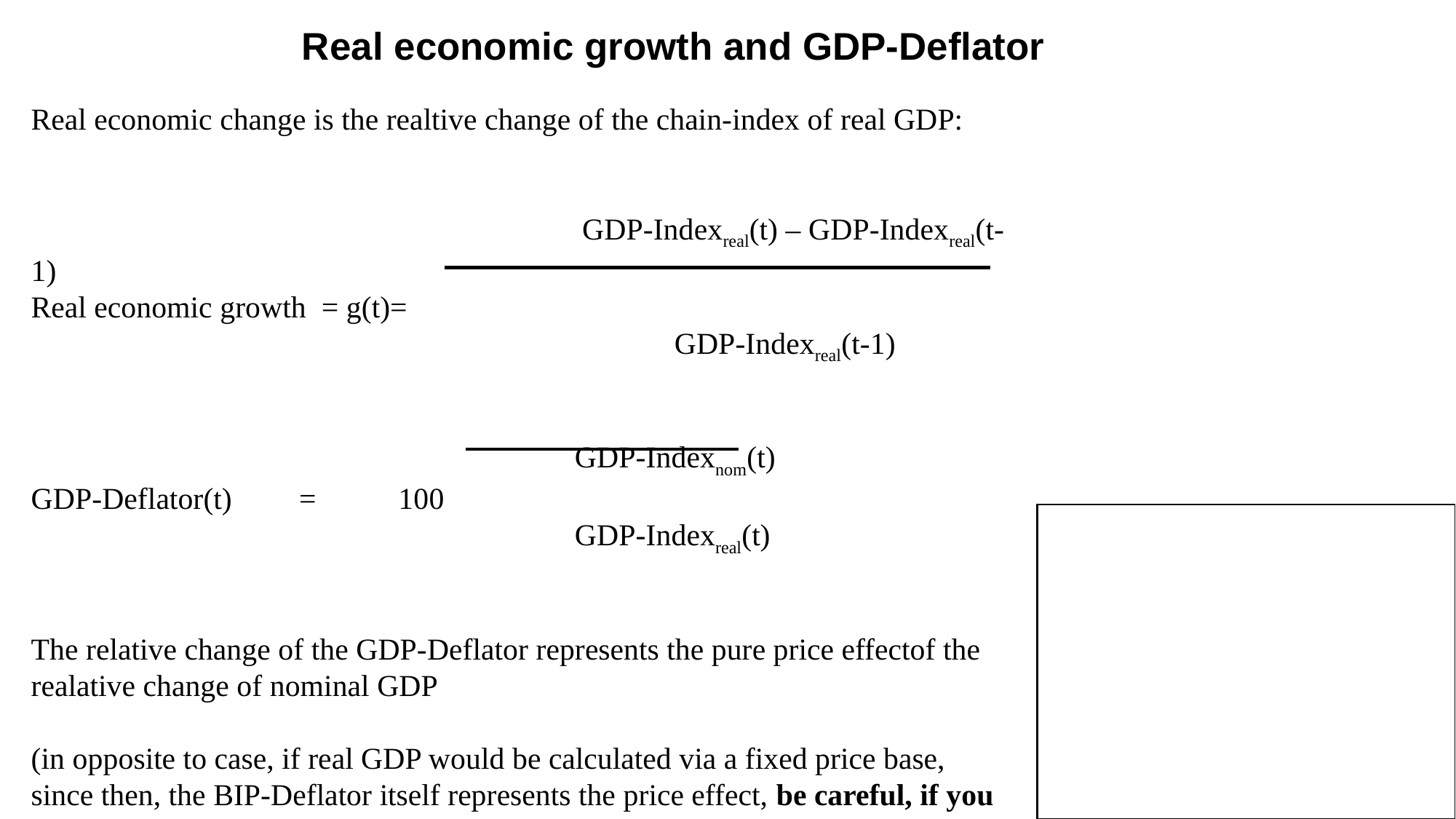

Real economic growth and GDP-Deflator
Real economic change is the realtive change of the chain-index of real GDP:

								 	         GDP-Indexreal(t) – GDP-Indexreal(t-1)
Real economic growth  = g(t)=
								 				GDP-Indexreal(t-1)

										 GDP-Indexnom(t)
GDP-Deflator(t)		=	      100
								 		 GDP-Indexreal(t)

The relative change of the GDP-Deflator represents the pure price effectof the realative change of nominal GDP

(in opposite to case, if real GDP would be calculated via a fixed price base, since then, the BIP-Deflator itself represents the price effect, be careful, if you read other text books!)